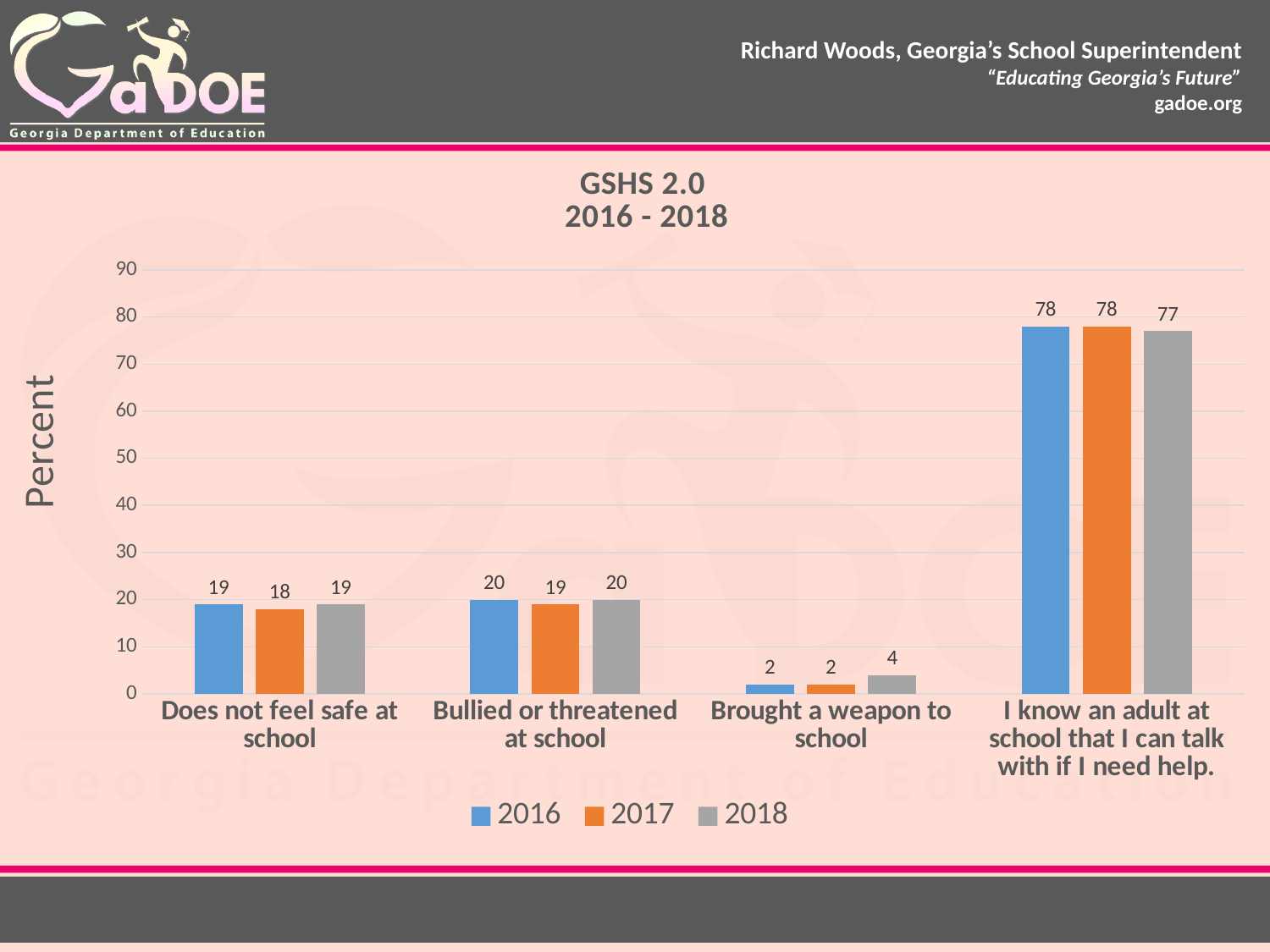

### Chart: GSHS 2.0
2016 - 2018

| Category | 2016 | 2017 | 2018 |
|---|---|---|---|
| Does not feel safe at school | 19.0 | 18.0 | 19.0 |
| Bullied or threatened at school | 20.0 | 19.0 | 20.0 |
| Brought a weapon to school | 2.0 | 2.0 | 4.0 |
| I know an adult at school that I can talk with if I need help. | 78.0 | 78.0 | 77.0 |